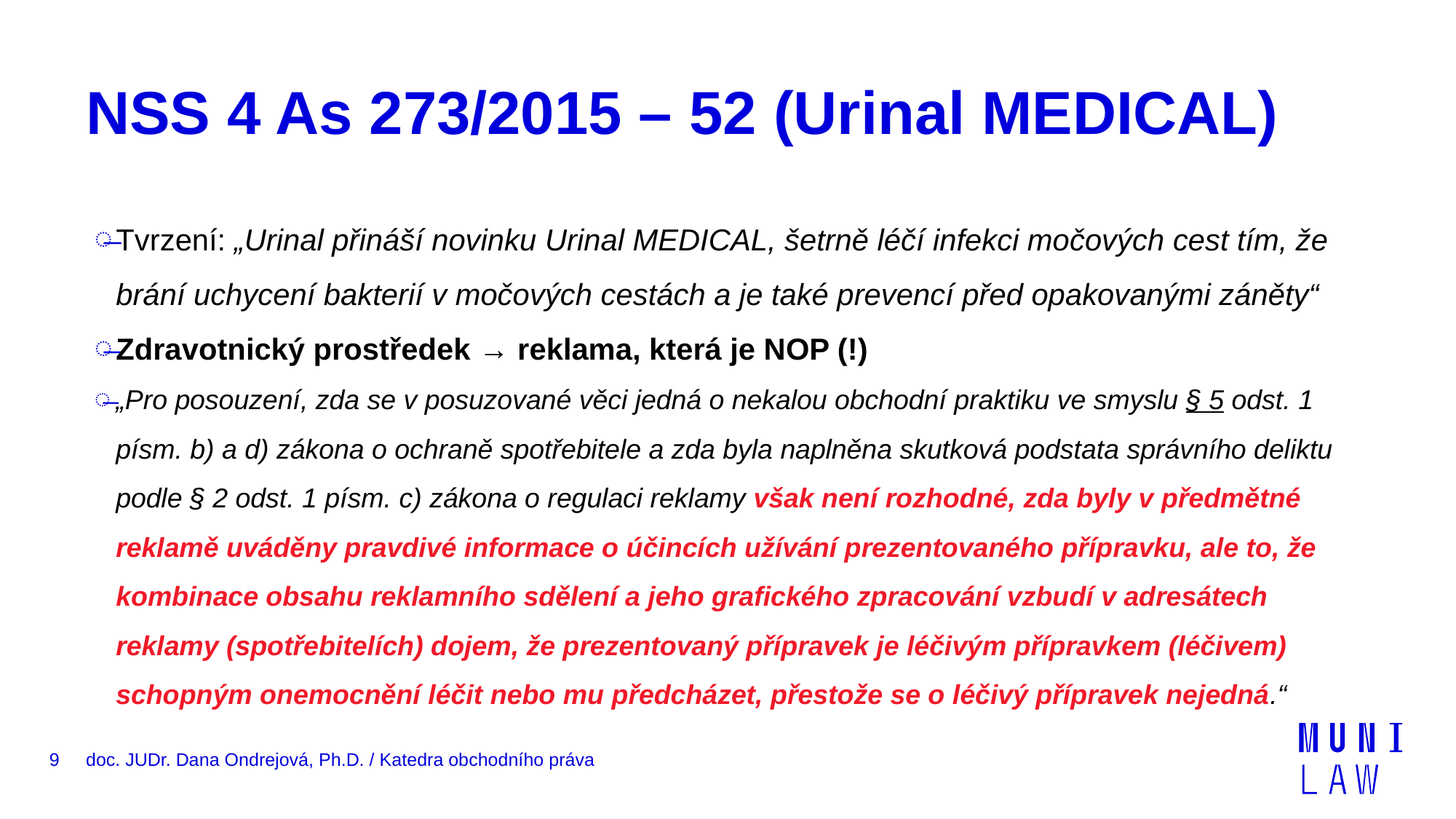

# NSS 4 As 273/2015 – 52 (Urinal MEDICAL)
Tvrzení: „Urinal přináší novinku Urinal MEDICAL, šetrně léčí infekci močových cest tím, že brání uchycení bakterií v močových cestách a je také prevencí před opakovanými záněty“
Zdravotnický prostředek → reklama, která je NOP (!)
„Pro posouzení, zda se v posuzované věci jedná o nekalou obchodní praktiku ve smyslu § 5 odst. 1 písm. b) a d) zákona o ochraně spotřebitele a zda byla naplněna skutková podstata správního deliktu podle § 2 odst. 1 písm. c) zákona o regulaci reklamy však není rozhodné, zda byly v předmětné reklamě uváděny pravdivé informace o účincích užívání prezentovaného přípravku, ale to, že kombinace obsahu reklamního sdělení a jeho grafického zpracování vzbudí v adresátech reklamy (spotřebitelích) dojem, že prezentovaný přípravek je léčivým přípravkem (léčivem) schopným onemocnění léčit nebo mu předcházet, přestože se o léčivý přípravek nejedná.“
9
doc. JUDr. Dana Ondrejová, Ph.D. / Katedra obchodního práva